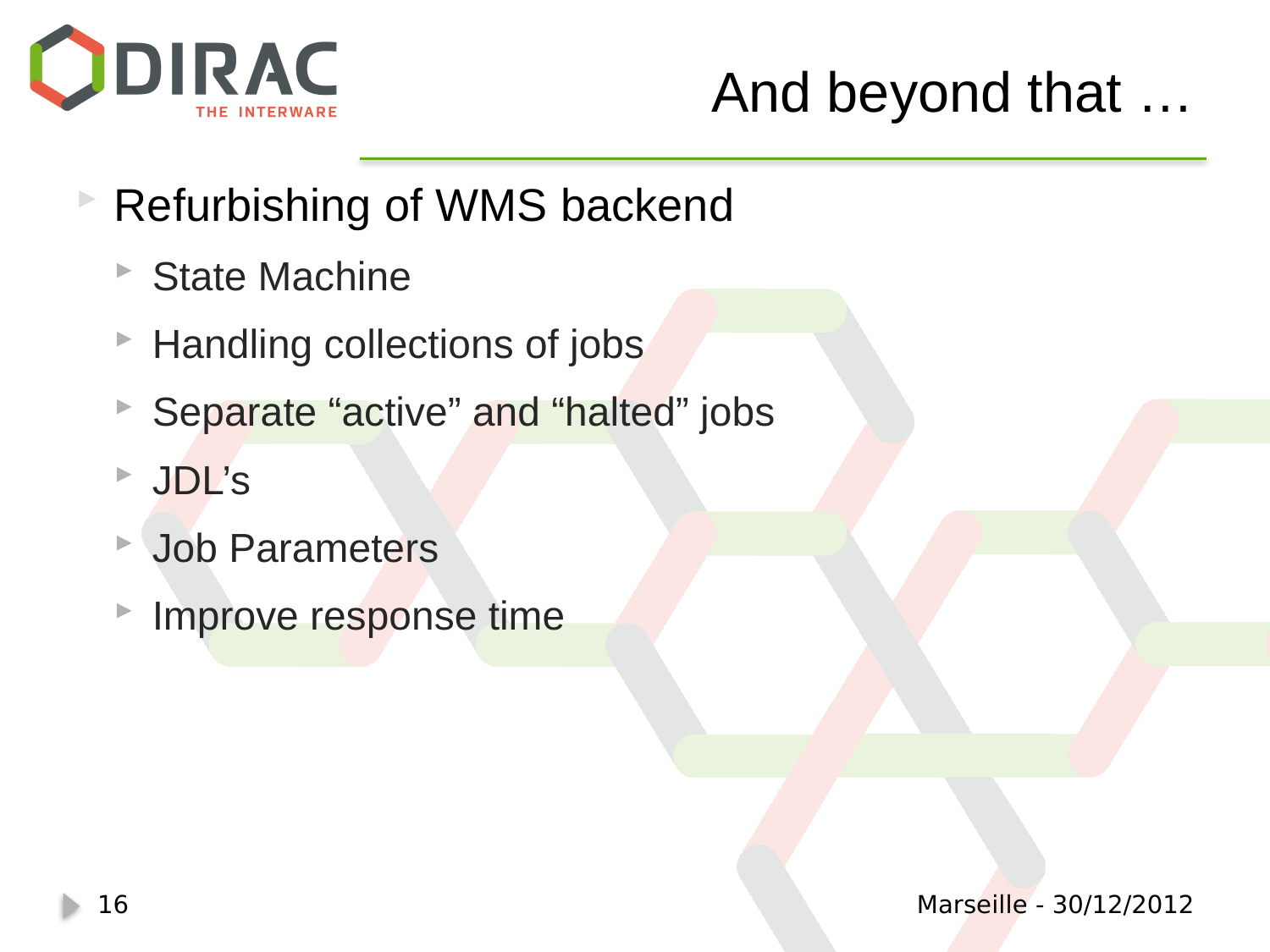

# And beyond that …
Refurbishing of WMS backend
State Machine
Handling collections of jobs
Separate “active” and “halted” jobs
JDL’s
Job Parameters
Improve response time
16
Marseille - 30/12/2012